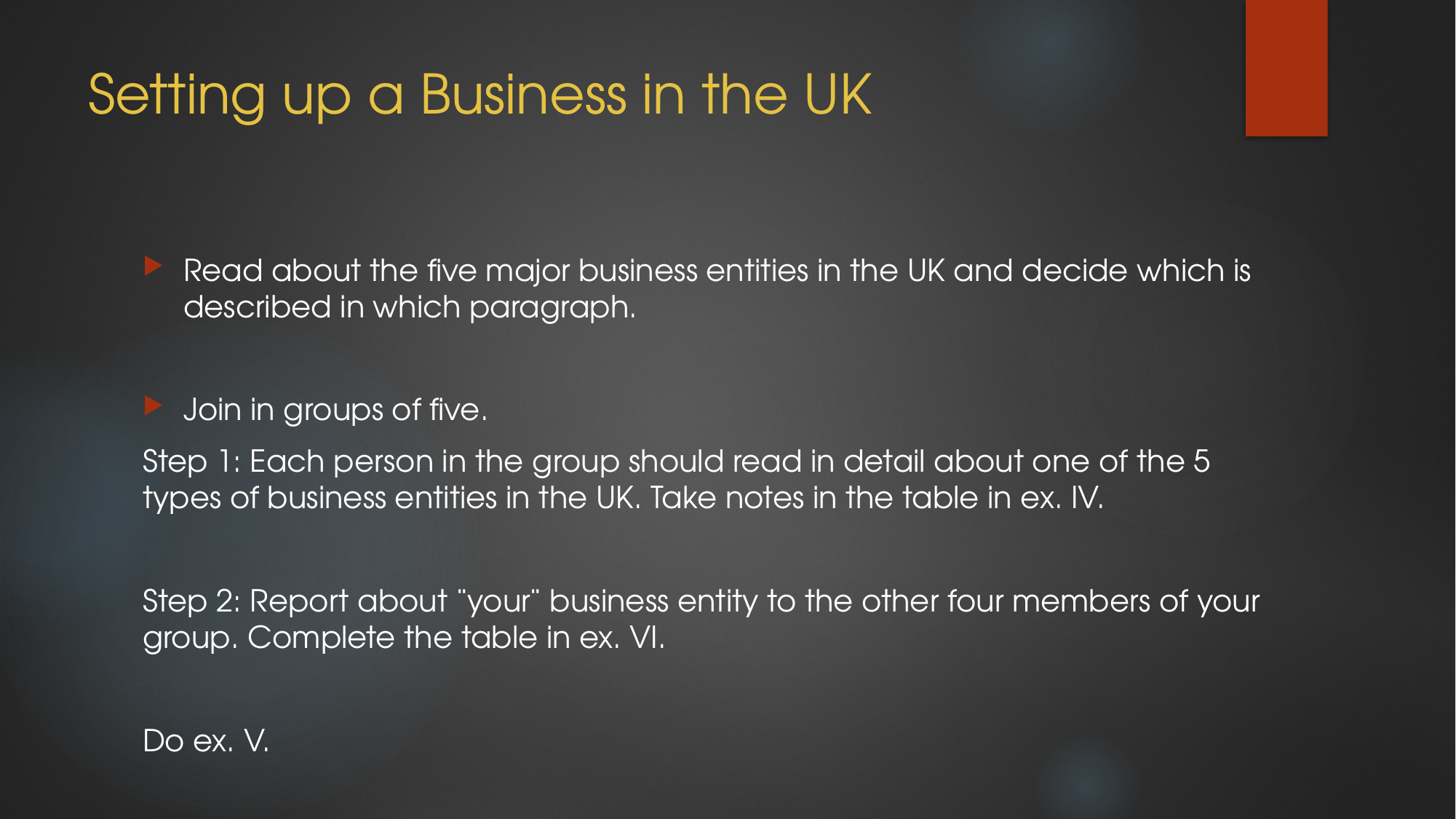

# Setting up a Business in the UK
Read about the five major business entities in the UK and decide which is described in which paragraph.

Join in groups of five.
Step 1: Each person in the group should read in detail about one of the 5 types of business entities in the UK. Take notes in the table in ex. IV.

Step 2: Report about ¨your¨ business entity to the other four members of your  group. Complete the table in ex. VI.

Do ex. V.